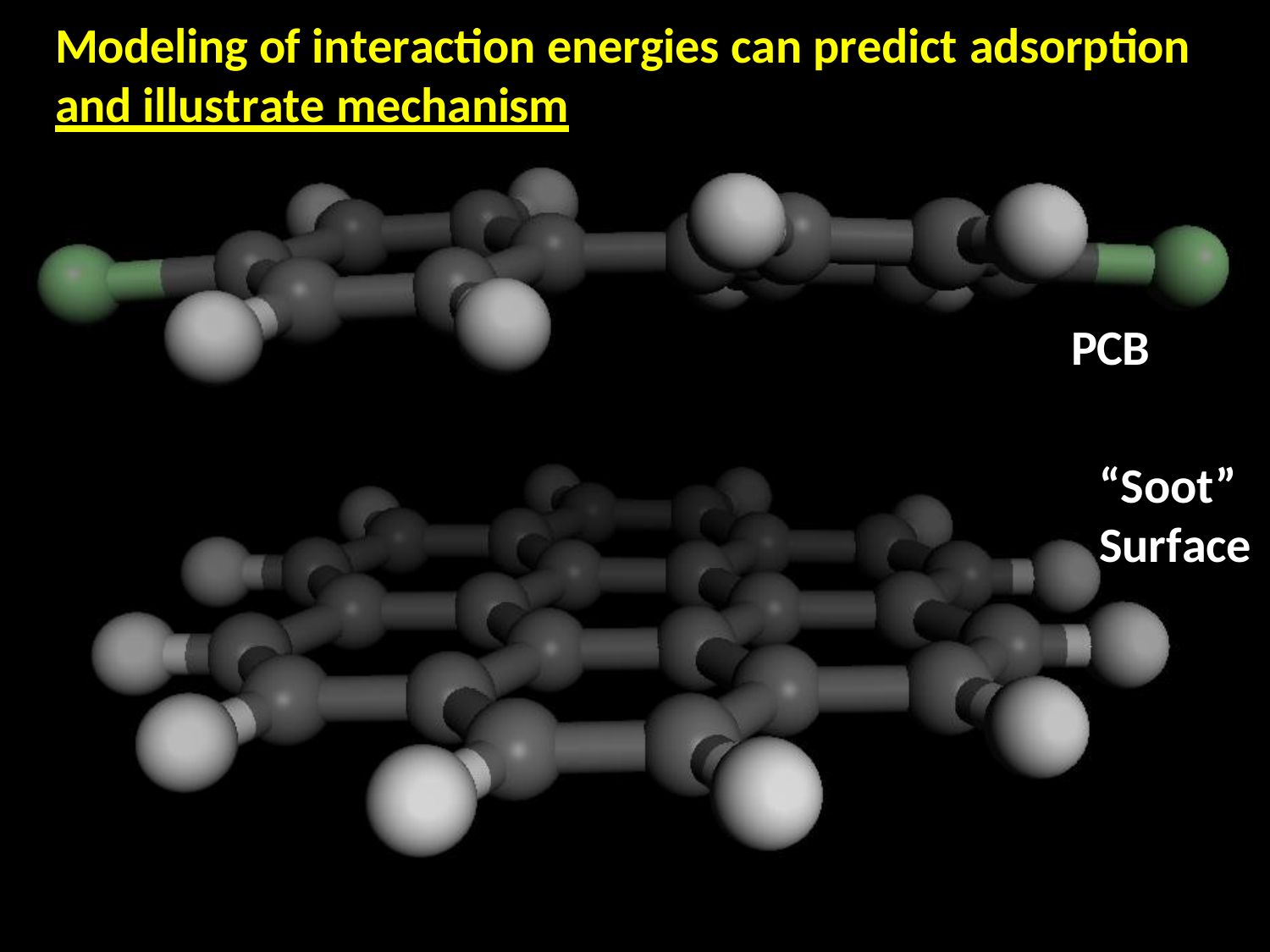

Modeling of interaction energies can predict adsorption
and illustrate mechanism

PCB

“Soot”
Surface